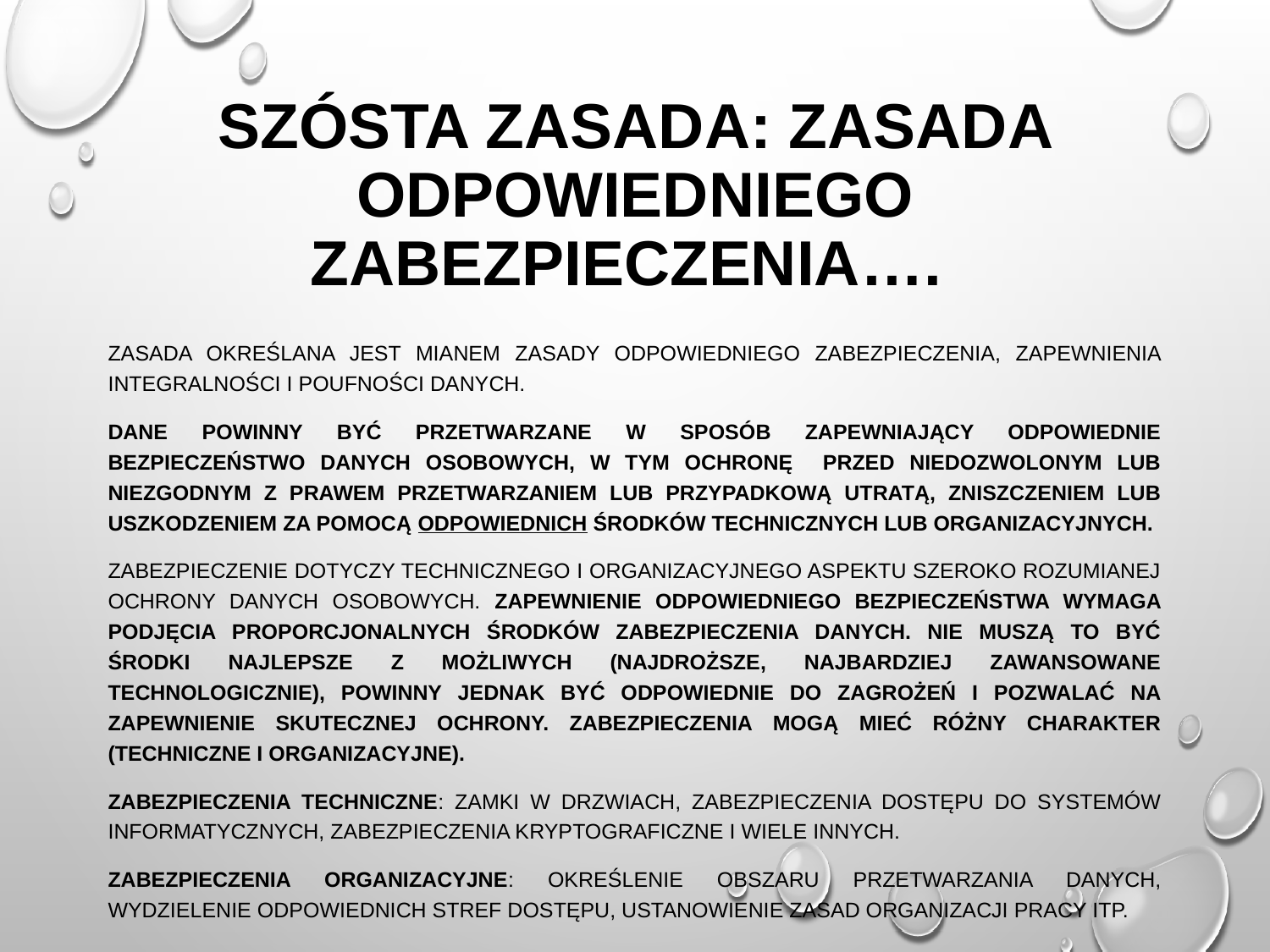

# Szósta zasada: Zasada odpowiedniego zabezpieczenia….
Zasada określana jest mianem zasady odpowiedniego zabezpieczenia, zapewnienia integralności i poufności danych.
Dane powinny być przetwarzane w sposób zapewniający odpowiednie bezpieczeństwo danych osobowych, w tym ochronę  przed niedozwolonym lub niezgodnym z prawem przetwarzaniem lub przypadkową utratą, zniszczeniem lub uszkodzeniem za pomocą odpowiednich środków technicznych lub organizacyjnych.
Zabezpieczenie dotyczy technicznego i organizacyjnego aspektu szeroko rozumianej ochrony danych osobowych. Zapewnienie odpowiedniego bezpieczeństwa wymaga podjęcia proporcjonalnych środków zabezpieczenia danych. Nie muszą to być środki najlepsze z możliwych (najdroższe, najbardziej zawansowane technologicznie), powinny jednak być odpowiednie do zagrożeń i pozwalać na zapewnienie skutecznej ochrony. Zabezpieczenia mogą mieć różny charakter (techniczne i organizacyjne).
Zabezpieczenia techniczne: zamki w drzwiach, zabezpieczenia dostępu do systemów informatycznych, zabezpieczenia kryptograficzne i wiele innych.
Zabezpieczenia organizacyjne: określenie obszaru przetwarzania danych, wydzielenie odpowiednich stref dostępu, ustanowienie zasad organizacji pracy itp.